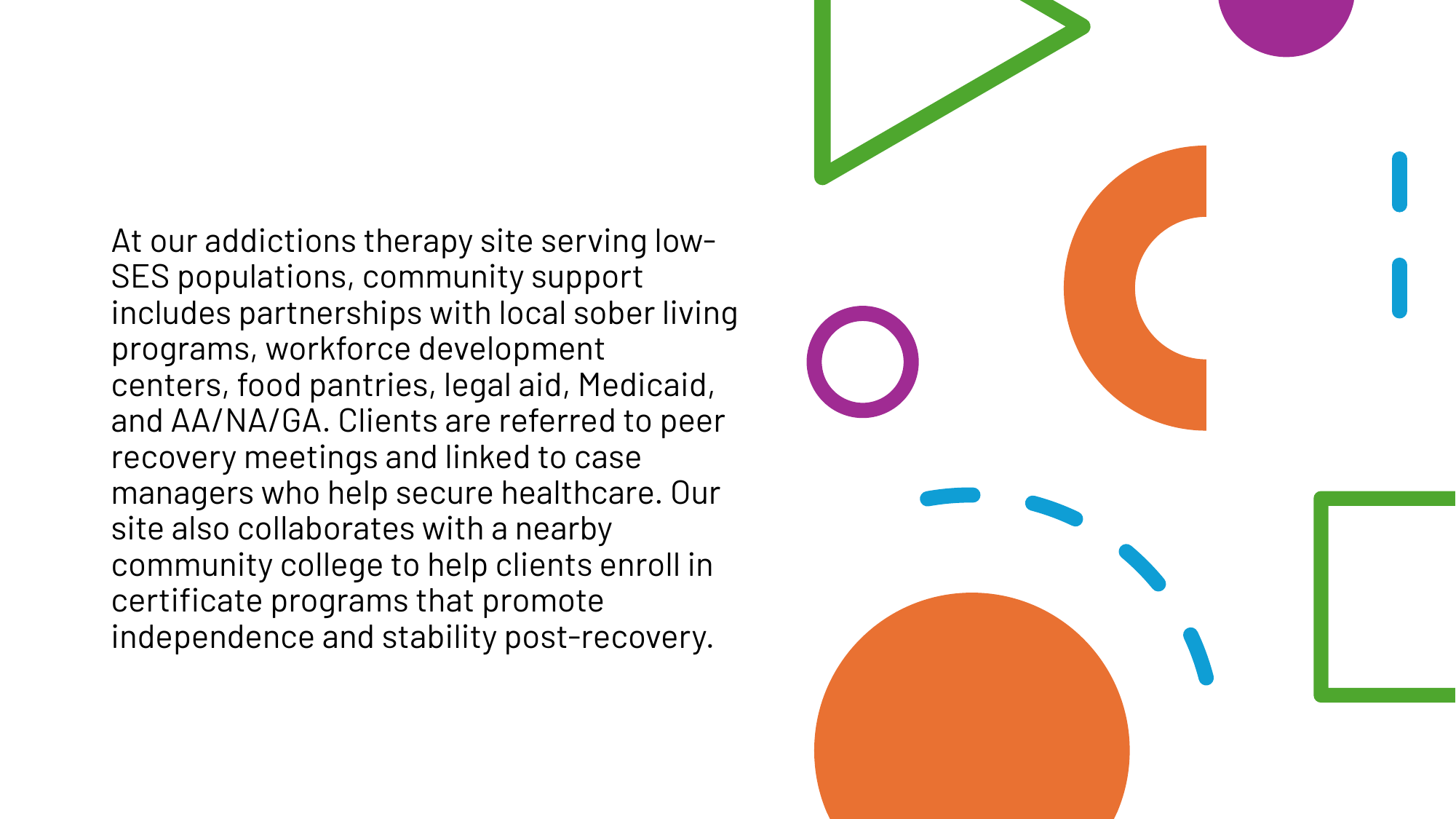

At our addictions therapy site serving low-SES populations, community support includes partnerships with local sober living programs, workforce development centers, food pantries, legal aid, Medicaid, and AA/NA/GA. Clients are referred to peer recovery meetings and linked to case managers who help secure healthcare. Our site also collaborates with a nearby community college to help clients enroll in certificate programs that promote independence and stability post-recovery.